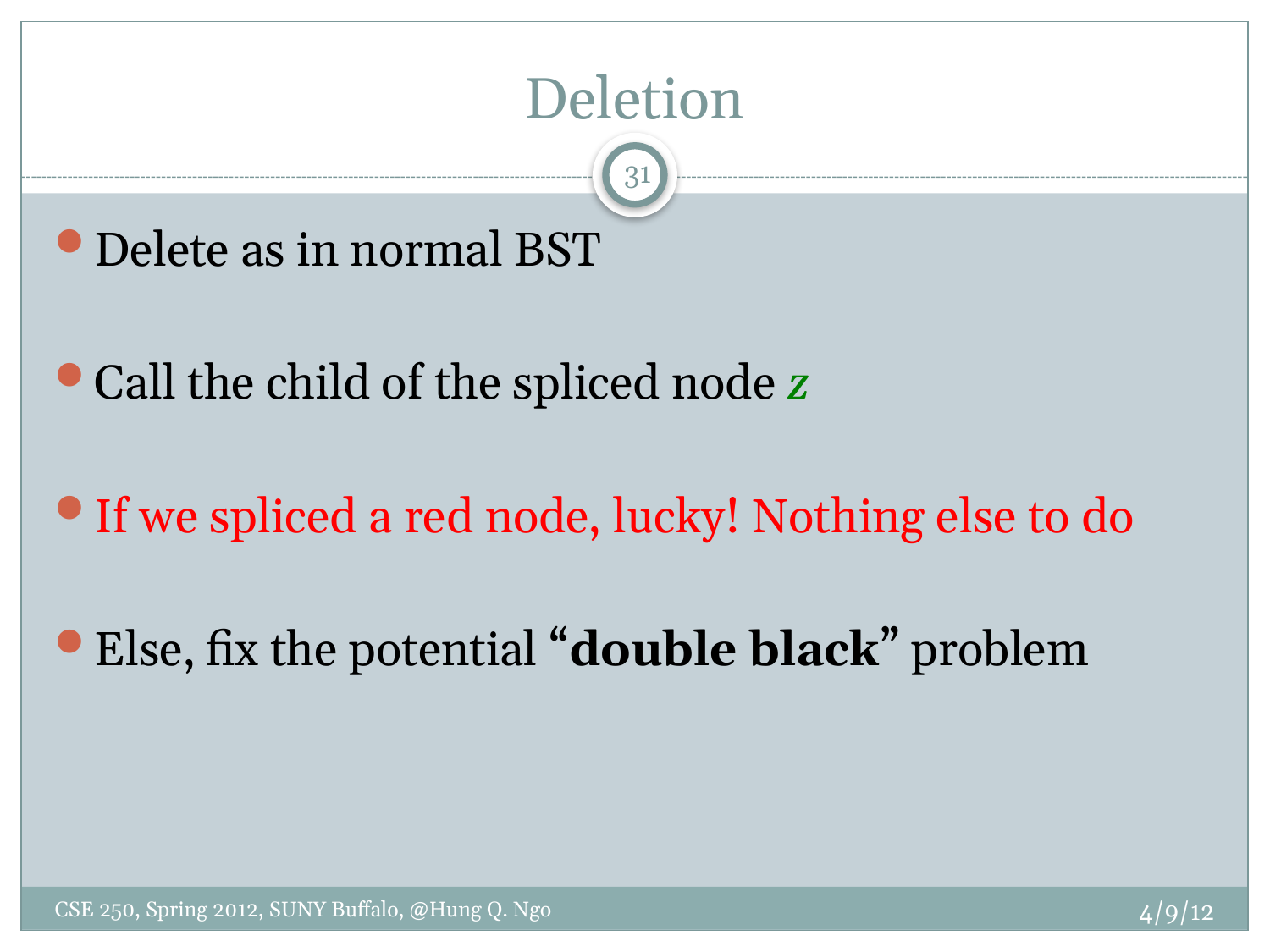

# Deletion
31
Delete as in normal BST

Call the child of the spliced node z

If we spliced a red node, lucky! Nothing else to do

Else, fix the potential “double black” problem
4/9/12
CSE 250, Spring 2012, SUNY Buffalo, @Hung Q. Ngo